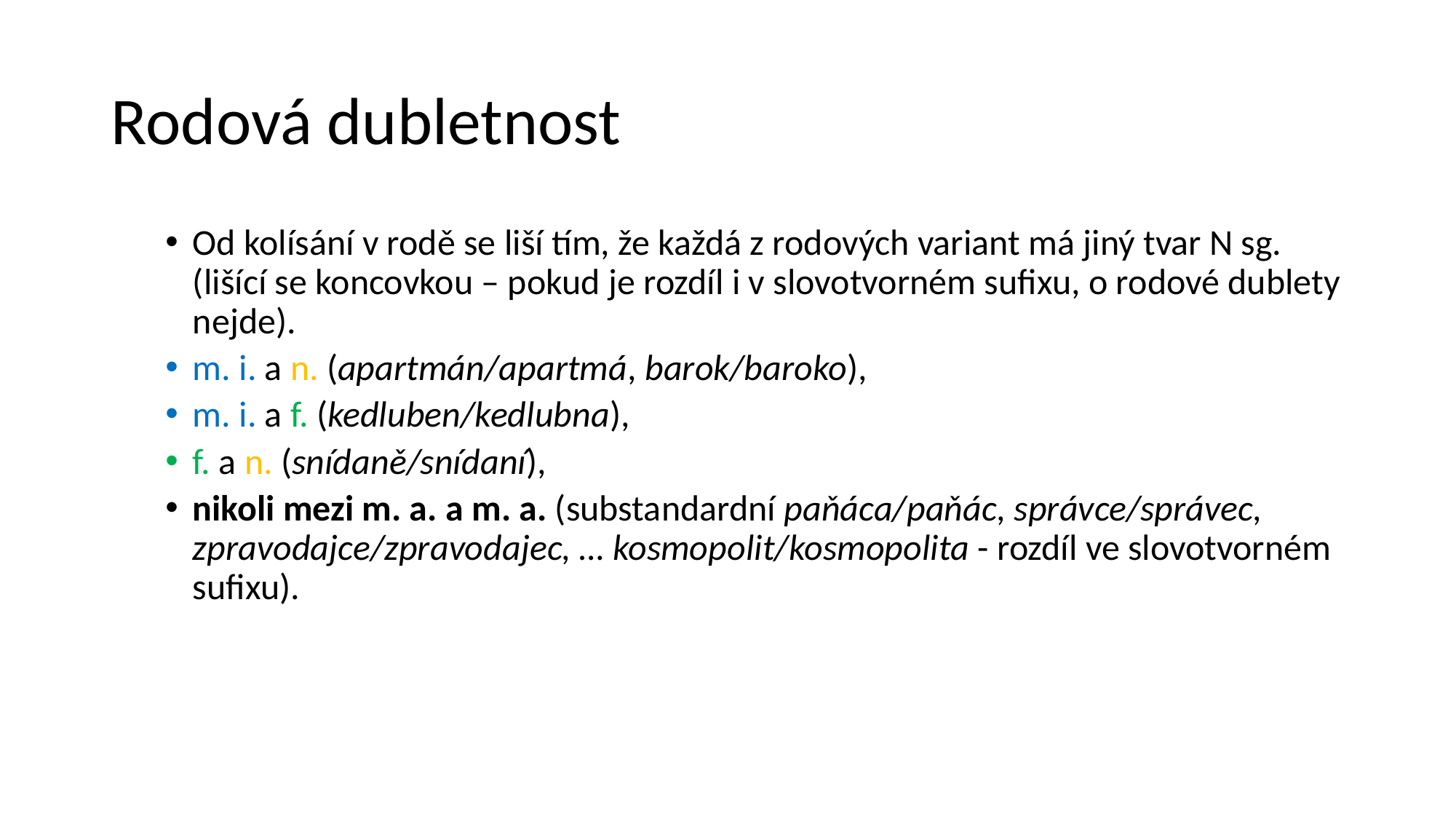

# Rodová dubletnost
Od kolísání v rodě se liší tím, že každá z rodových variant má jiný tvar N sg. (lišící se koncovkou – pokud je rozdíl i v slovotvorném sufixu, o rodové dublety nejde).
m. i. a n. (apartmán/apartmá, barok/baroko),
m. i. a f. (kedluben/kedlubna),
f. a n. (snídaně/snídaní),
nikoli mezi m. a. a m. a. (substandardní paňáca/paňác, správce/správec, zpravodajce/zpravodajec, … kosmopolit/kosmopolita - rozdíl ve slovotvorném sufixu).